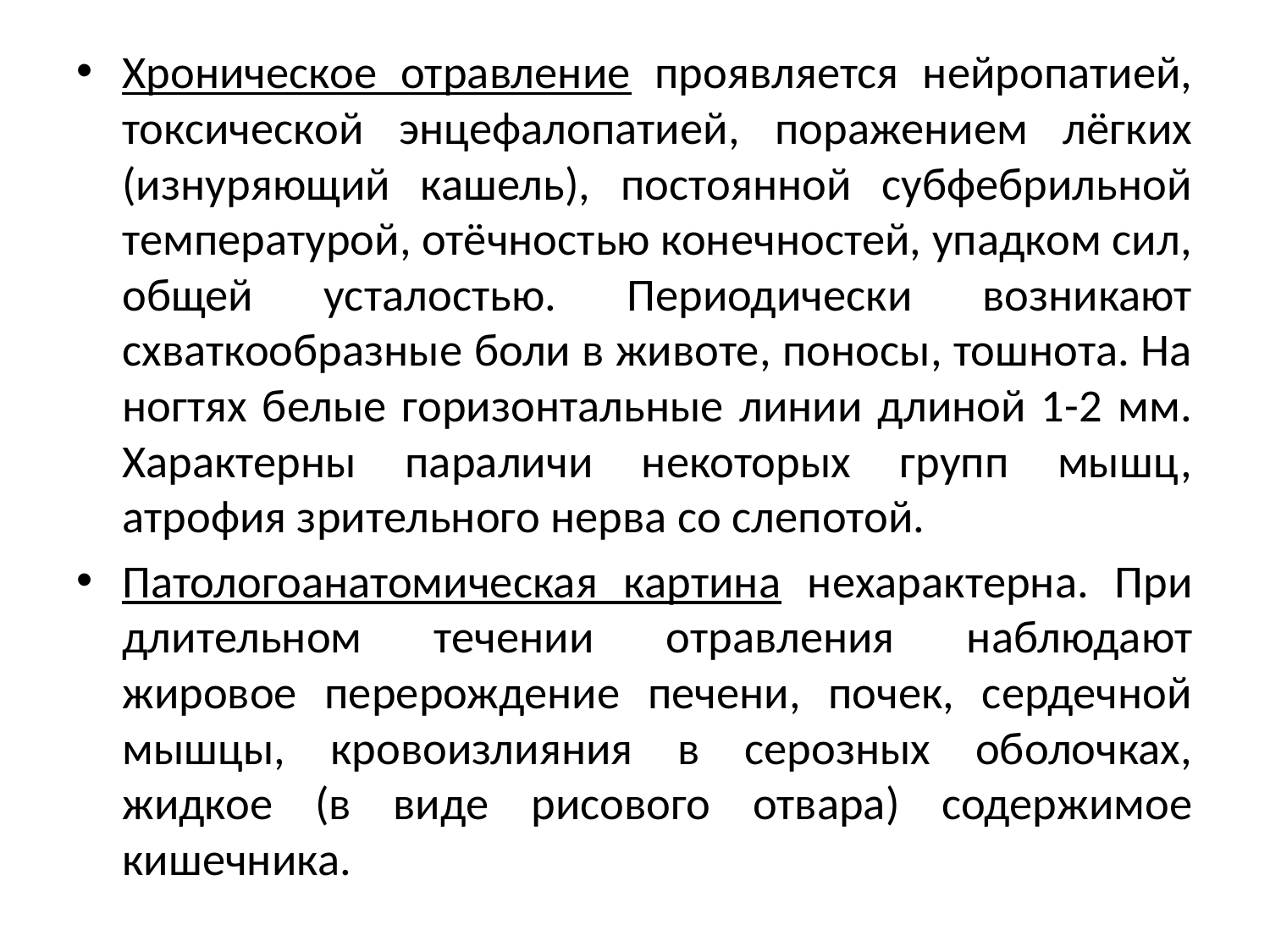

Хроническое отравление проявляется нейропатией, токсической энцефалопатией, поражением лёгких (изнуряющий кашель), постоянной субфебрильной температурой, отёчностью конечностей, упадком сил, общей усталостью. Периодически возникают схваткообразные боли в животе, поносы, тошнота. На ногтях белые горизонтальные линии длиной 1-2 мм. Характерны параличи некоторых групп мышц, атрофия зрительного нерва со слепотой.
Патологоанатомическая картина нехарактерна. При длительном течении отравления наблюдают жировое перерождение печени, почек, сердечной мышцы, кровоизлияния в серозных оболочках, жидкое (в виде рисового отвара) содержимое кишечника.